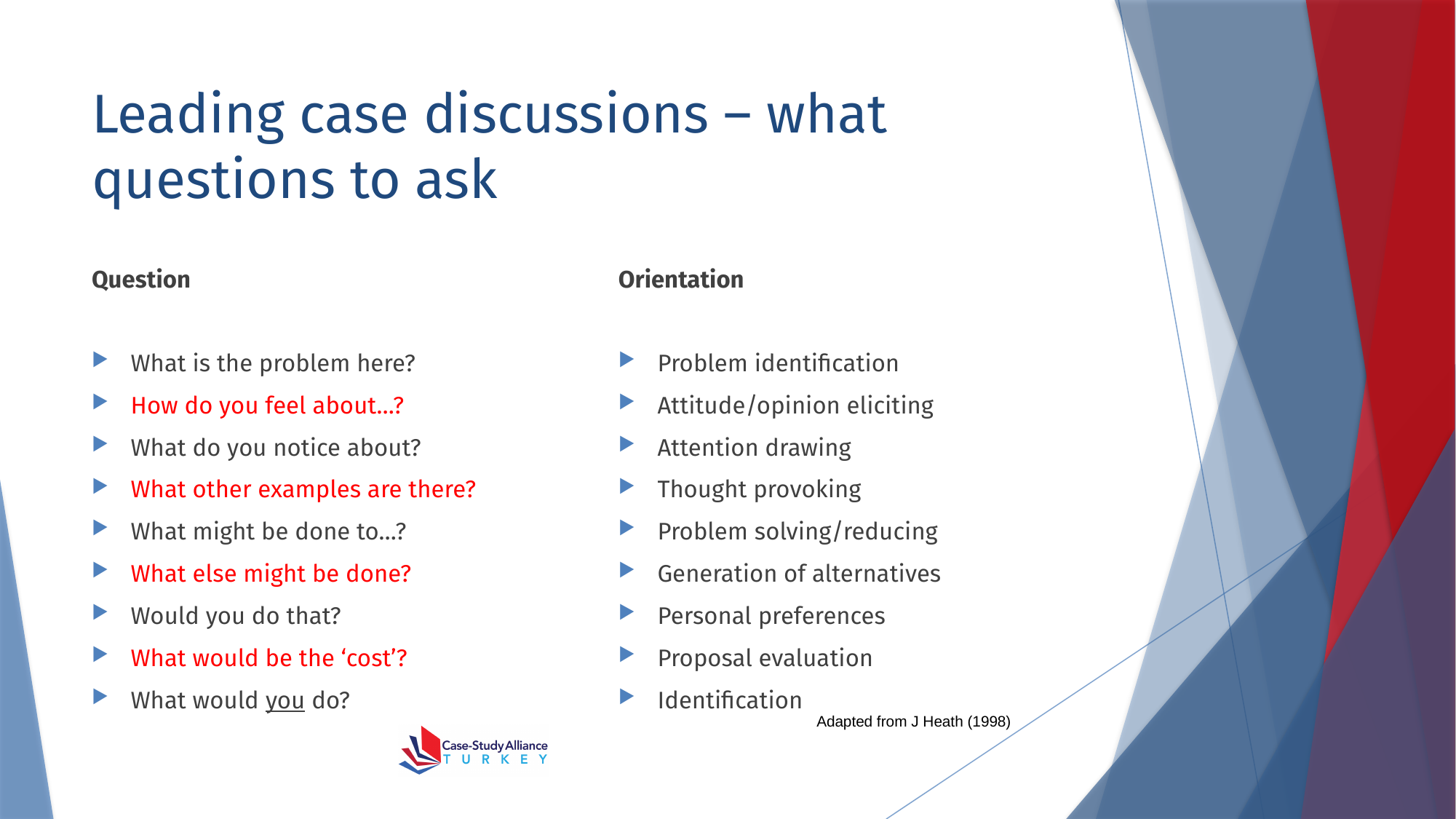

# Leading case discussions – what questions to ask
Question

What is the problem here?
How do you feel about…?
What do you notice about?
What other examples are there?
What might be done to…?
What else might be done?
Would you do that?
What would be the ‘cost’?
What would you do?
Orientation

Problem identification
Attitude/opinion eliciting
Attention drawing
Thought provoking
Problem solving/reducing
Generation of alternatives
Personal preferences
Proposal evaluation
Identification
Adapted from J Heath (1998)